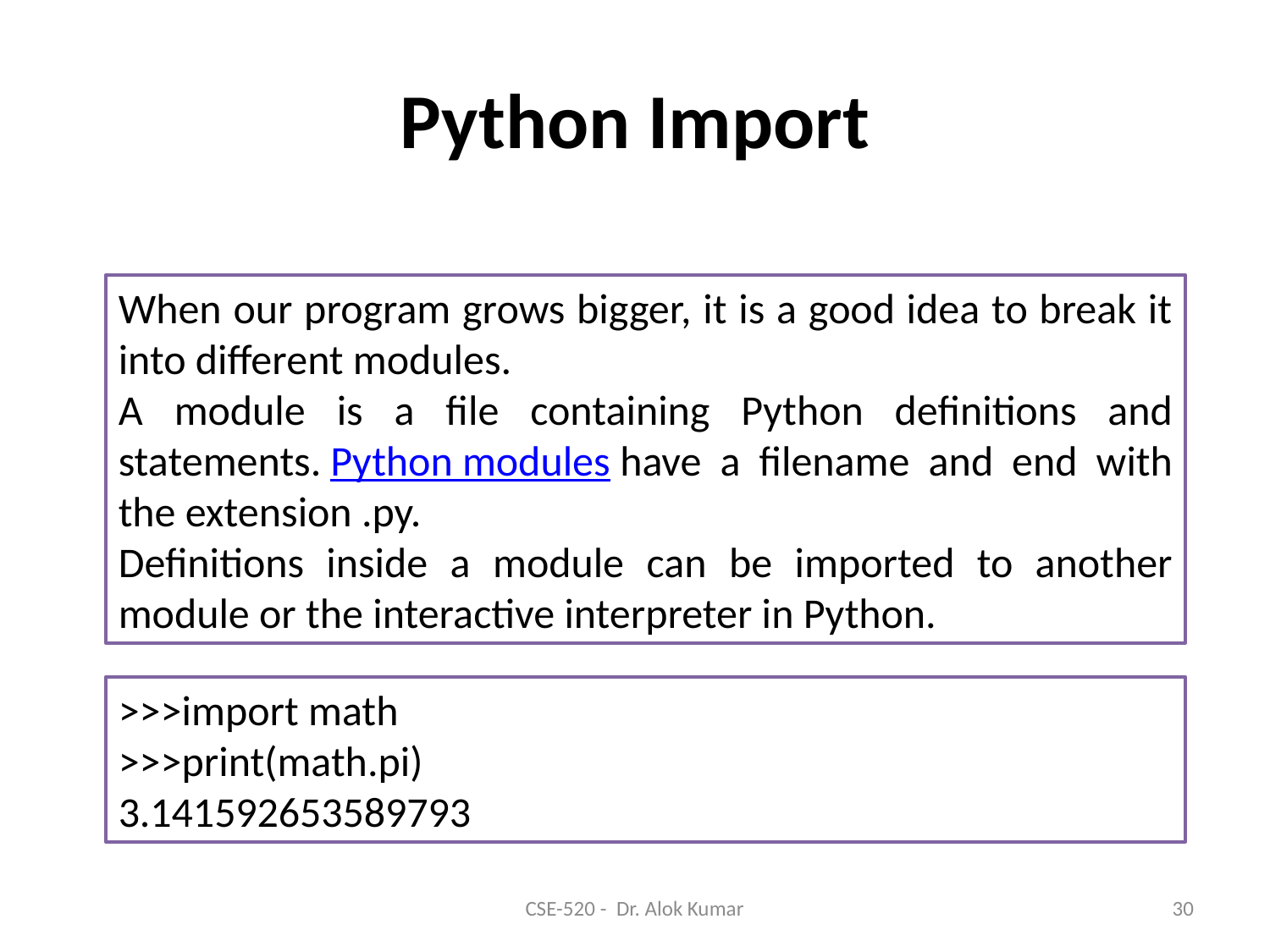

# Python Import

When our program grows bigger, it is a good idea to break it into different modules.
A module is a file containing Python definitions and statements. Python modules have a filename and end with the extension .py.
Definitions inside a module can be imported to another module or the interactive interpreter in Python.
>>>import math
>>>print(math.pi)
3.141592653589793
CSE-520 -  Dr. Alok Kumar
30